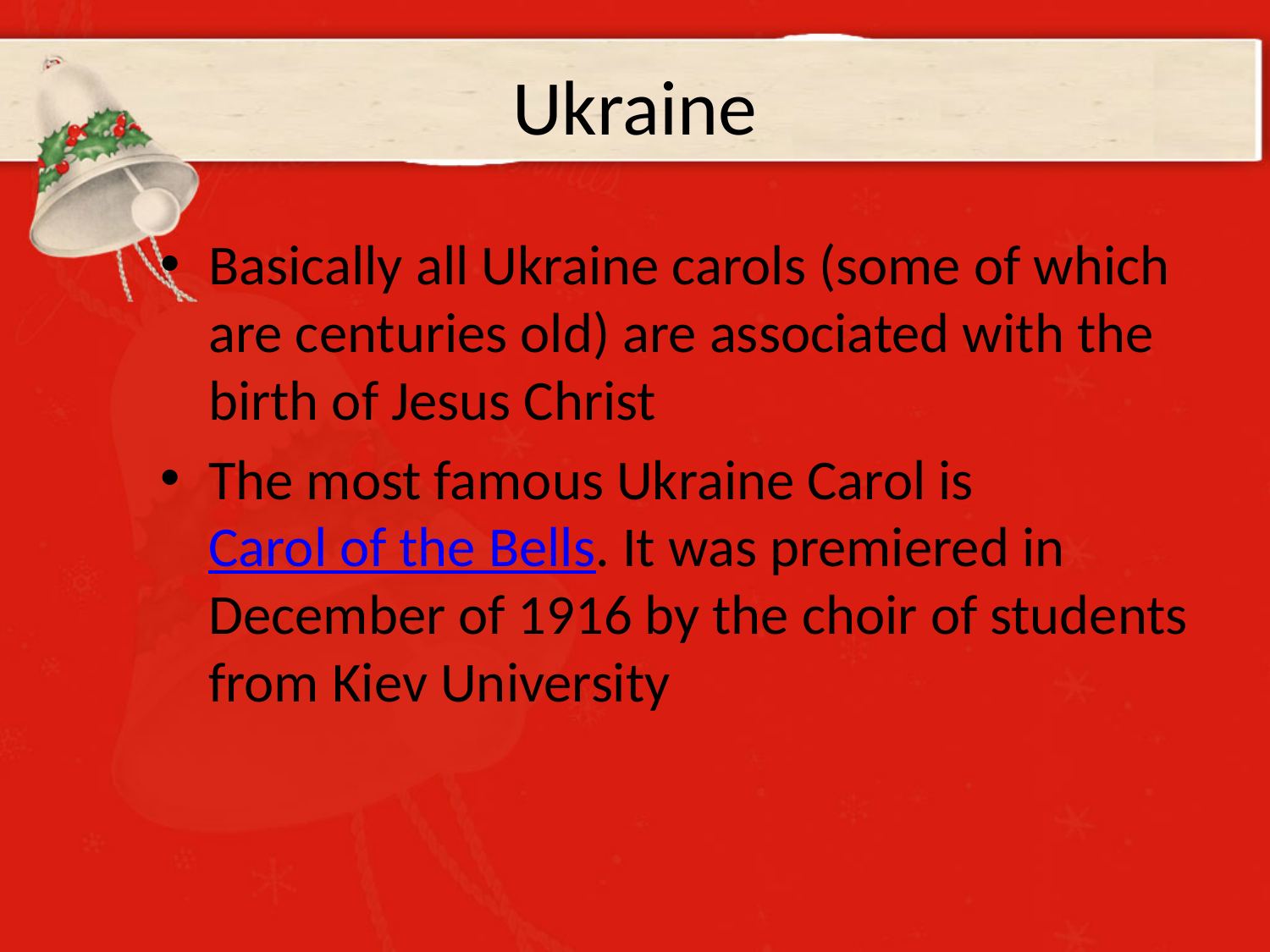

# Ukraine
Basically all Ukraine carols (some of which are centuries old) are associated with the birth of Jesus Christ
The most famous Ukraine Carol is Carol of the Bells. It was premiered in December of 1916 by the choir of students from Kiev University